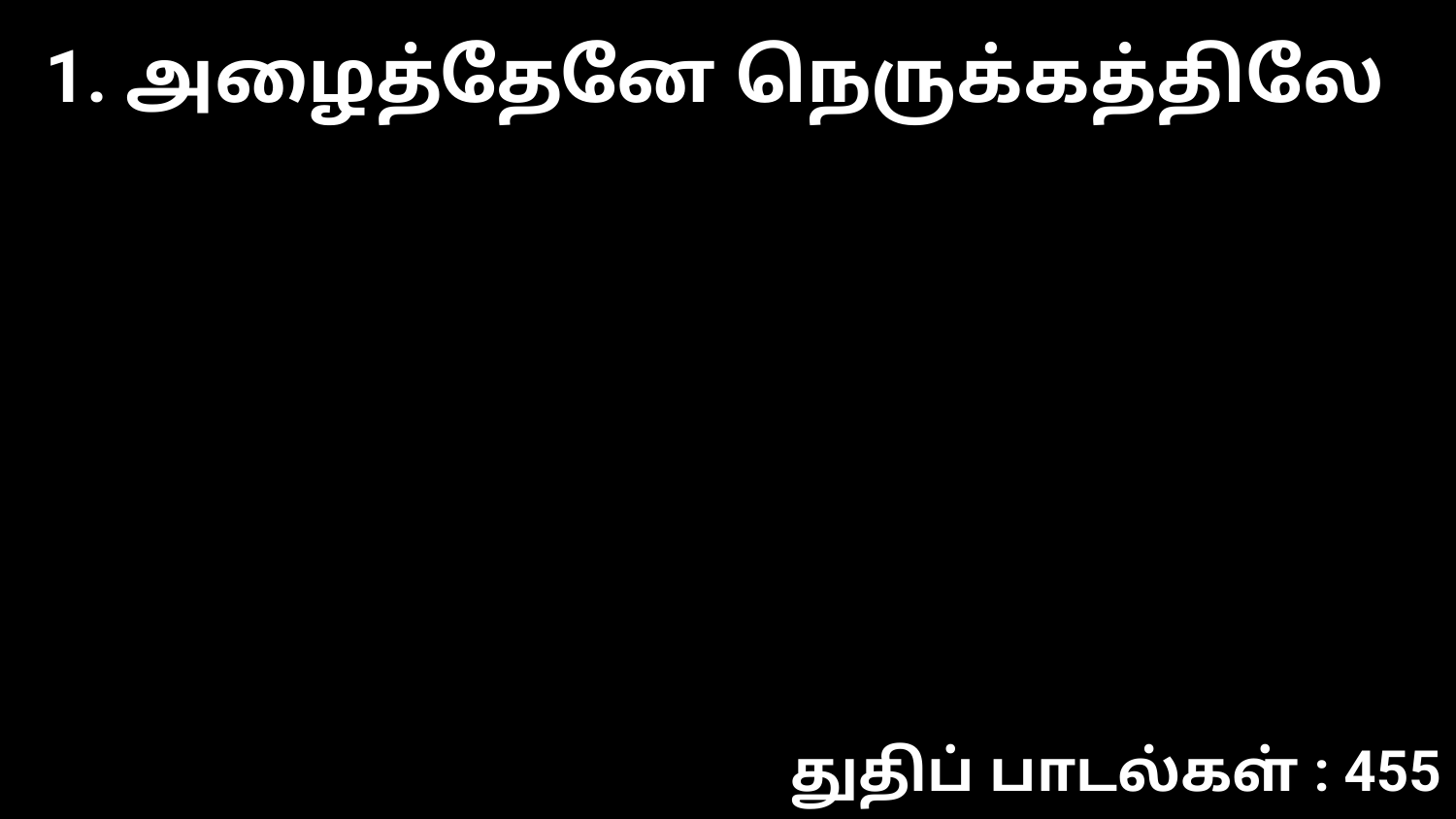

1. அழைத்தேனே நெருக்கத்திலே
துதிப் பாடல்கள் : 455